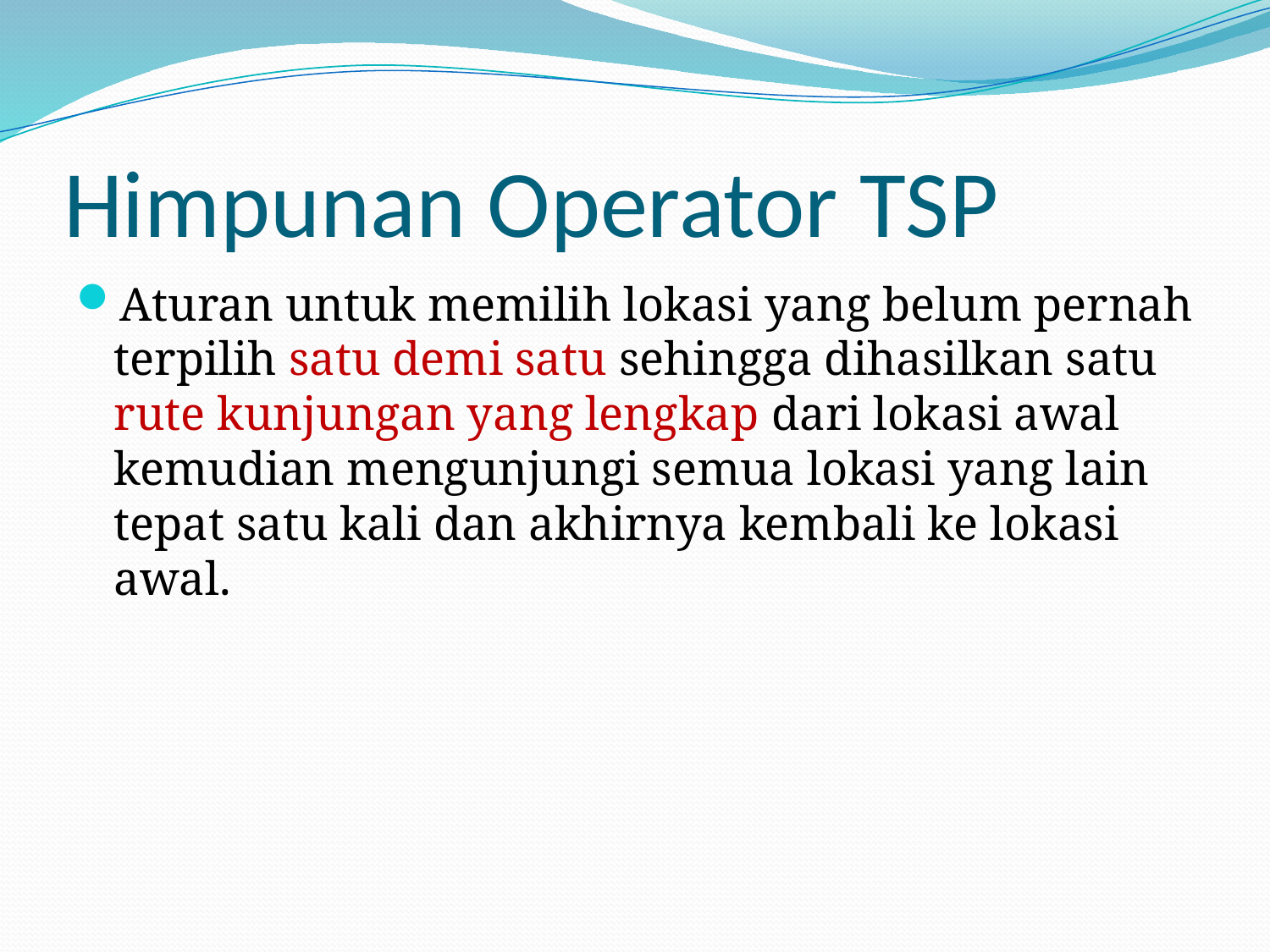

# Himpunan Operator TSP
Aturan untuk memilih lokasi yang belum pernah terpilih satu demi satu sehingga dihasilkan satu rute kunjungan yang lengkap dari lokasi awal kemudian mengunjungi semua lokasi yang lain tepat satu kali dan akhirnya kembali ke lokasi awal.